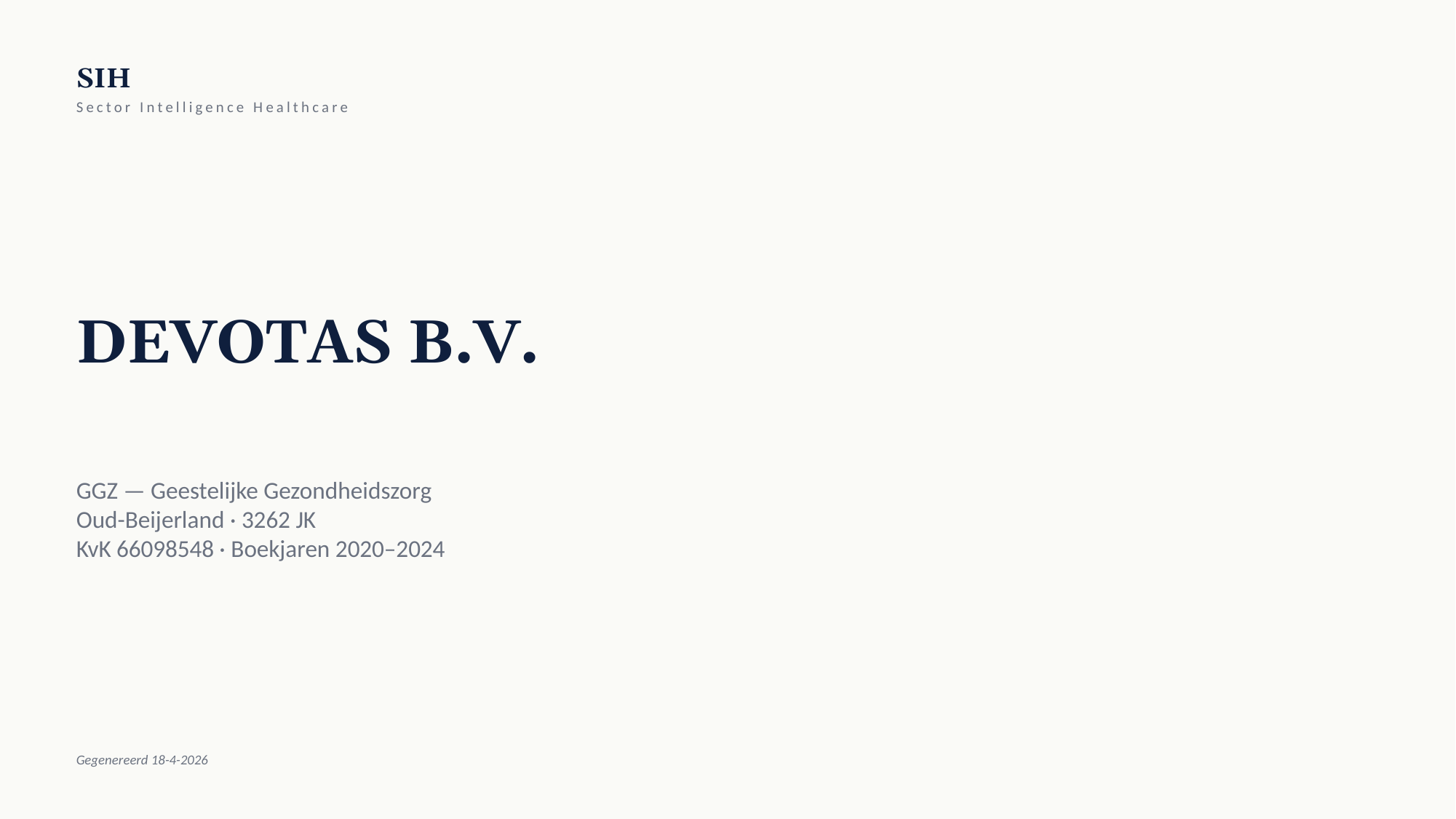

SIH
Sector Intelligence Healthcare
DEVOTAS B.V.
GGZ — Geestelijke Gezondheidszorg
Oud-Beijerland · 3262 JK
KvK 66098548 · Boekjaren 2020–2024
Gegenereerd 18-4-2026